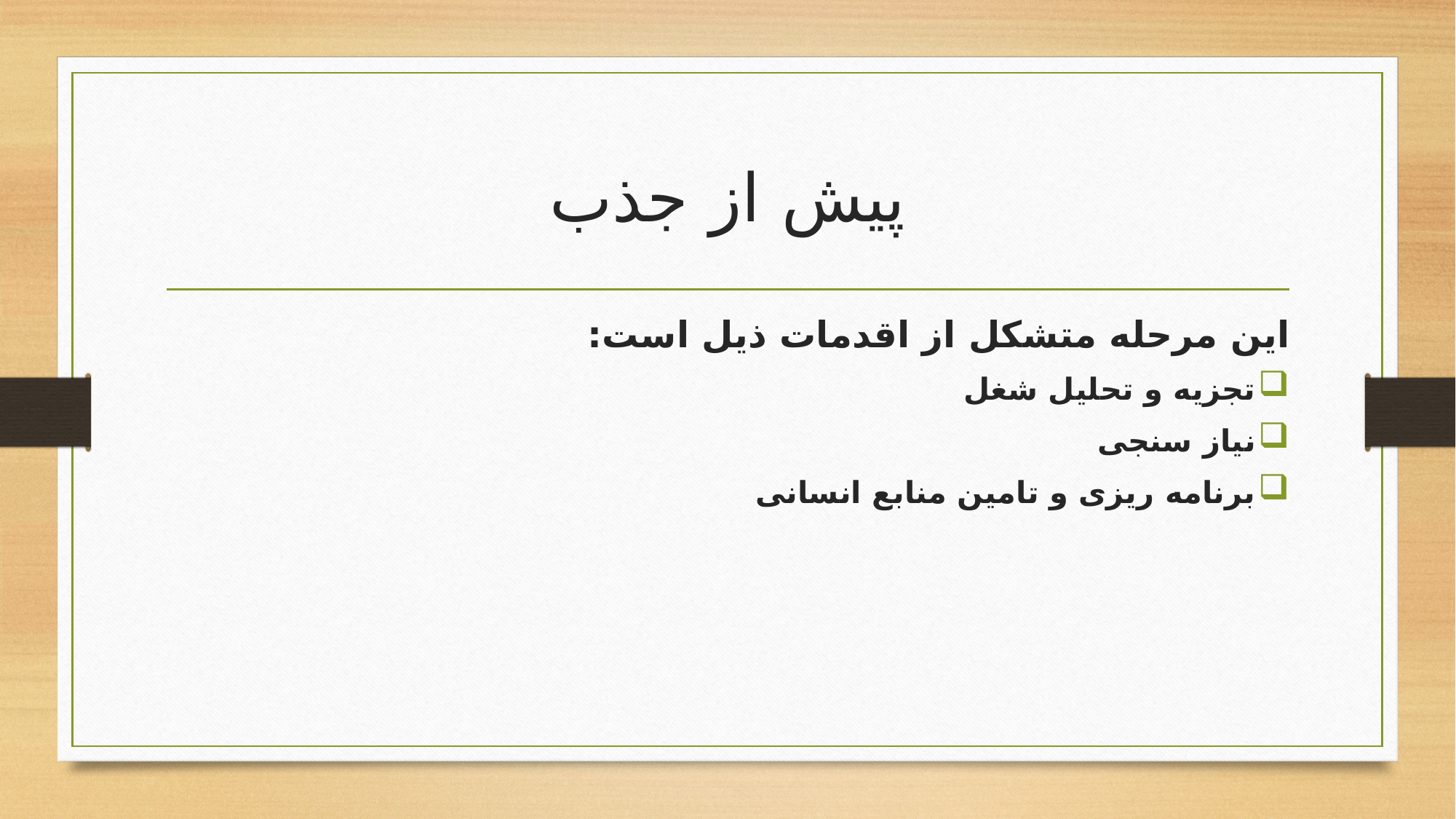

# پیش از جذب
این مرحله متشکل از اقدمات ذیل است:
تجزیه و تحلیل شغل
نیاز سنجی
برنامه ریزی و تامین منابع انسانی